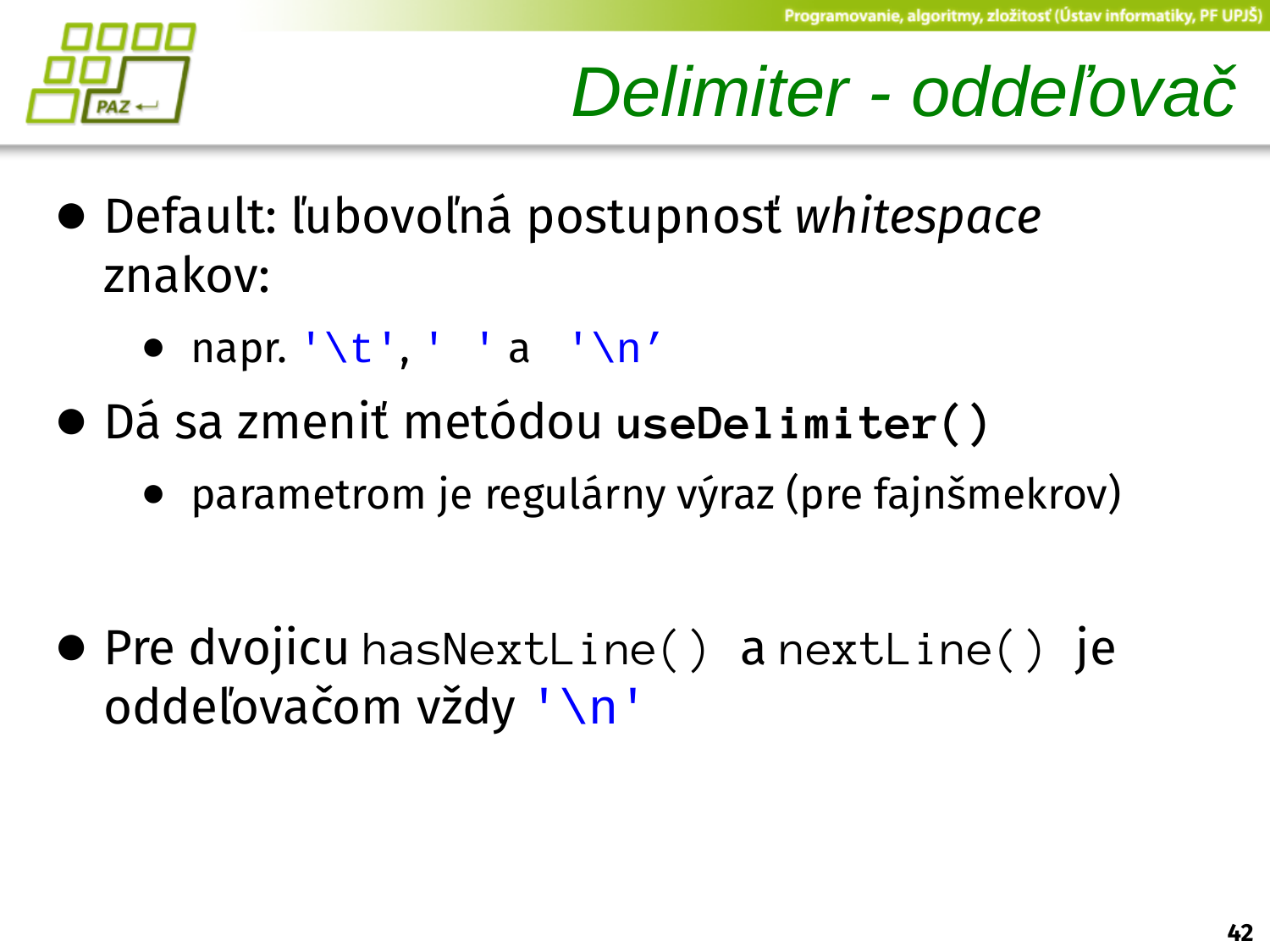

# Delimiter - oddeľovač
Default: ľubovoľná postupnosť whitespace znakov:
napr. '\t', ' ' a   '\n’
Dá sa zmeniť metódou useDelimiter()
parametrom je regulárny výraz (pre fajnšmekrov)

Pre dvojicu hasNextLine() a nextLine() je oddeľovačom vždy '\n'